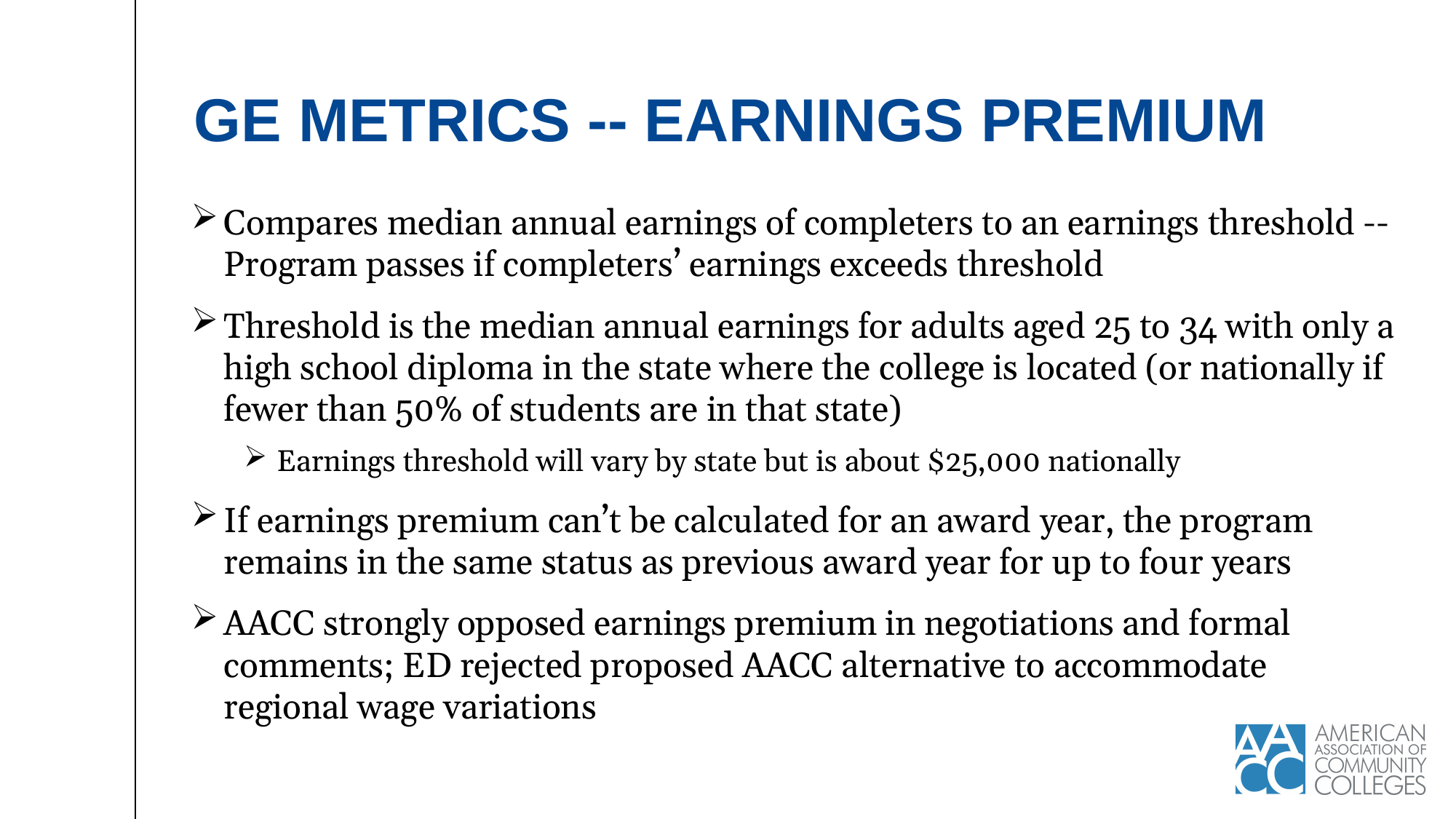

# Ge Metrics -- Earnings premium
Compares median annual earnings of completers to an earnings threshold -- Program passes if completers’ earnings exceeds threshold
Threshold is the median annual earnings for adults aged 25 to 34 with only a high school diploma in the state where the college is located (or nationally if fewer than 50% of students are in that state)
Earnings threshold will vary by state but is about $25,000 nationally
If earnings premium can’t be calculated for an award year, the program remains in the same status as previous award year for up to four years
AACC strongly opposed earnings premium in negotiations and formal comments; ED rejected proposed AACC alternative to accommodate regional wage variations